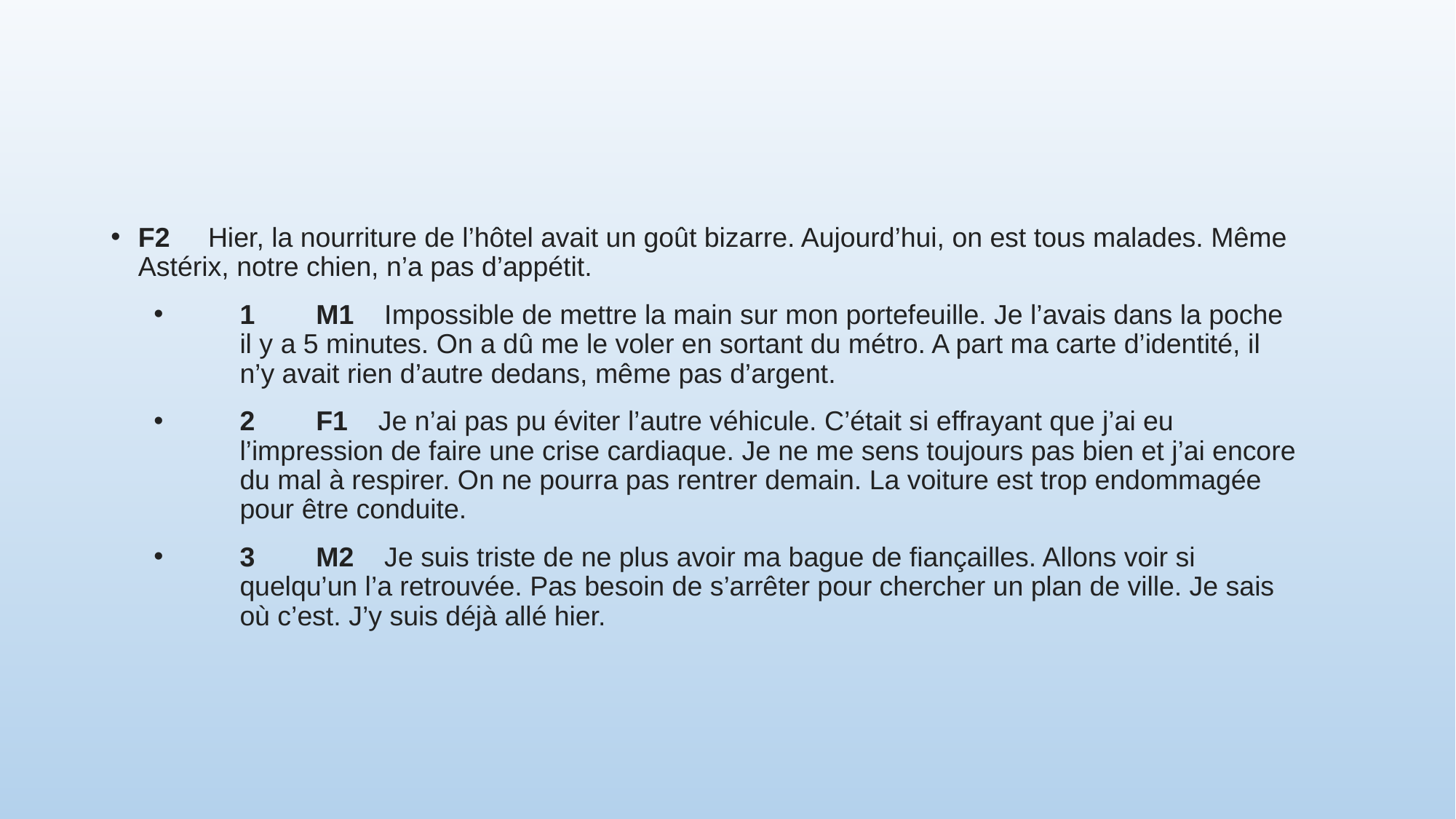

#
F2     Hier, la nourriture de l’hôtel avait un goût bizarre. Aujourd’hui, on est tous malades. Même Astérix, notre chien, n’a pas d’appétit.
1        M1    Impossible de mettre la main sur mon portefeuille. Je l’avais dans la poche il y a 5 minutes. On a dû me le voler en sortant du métro. A part ma carte d’identité, il n’y avait rien d’autre dedans, même pas d’argent.
2        F1    Je n’ai pas pu éviter l’autre véhicule. C’était si effrayant que j’ai eu l’impression de faire une crise cardiaque. Je ne me sens toujours pas bien et j’ai encore du mal à respirer. On ne pourra pas rentrer demain. La voiture est trop endommagée pour être conduite.
3        M2    Je suis triste de ne plus avoir ma bague de fiançailles. Allons voir si quelqu’un l’a retrouvée. Pas besoin de s’arrêter pour chercher un plan de ville. Je sais où c’est. J’y suis déjà allé hier.